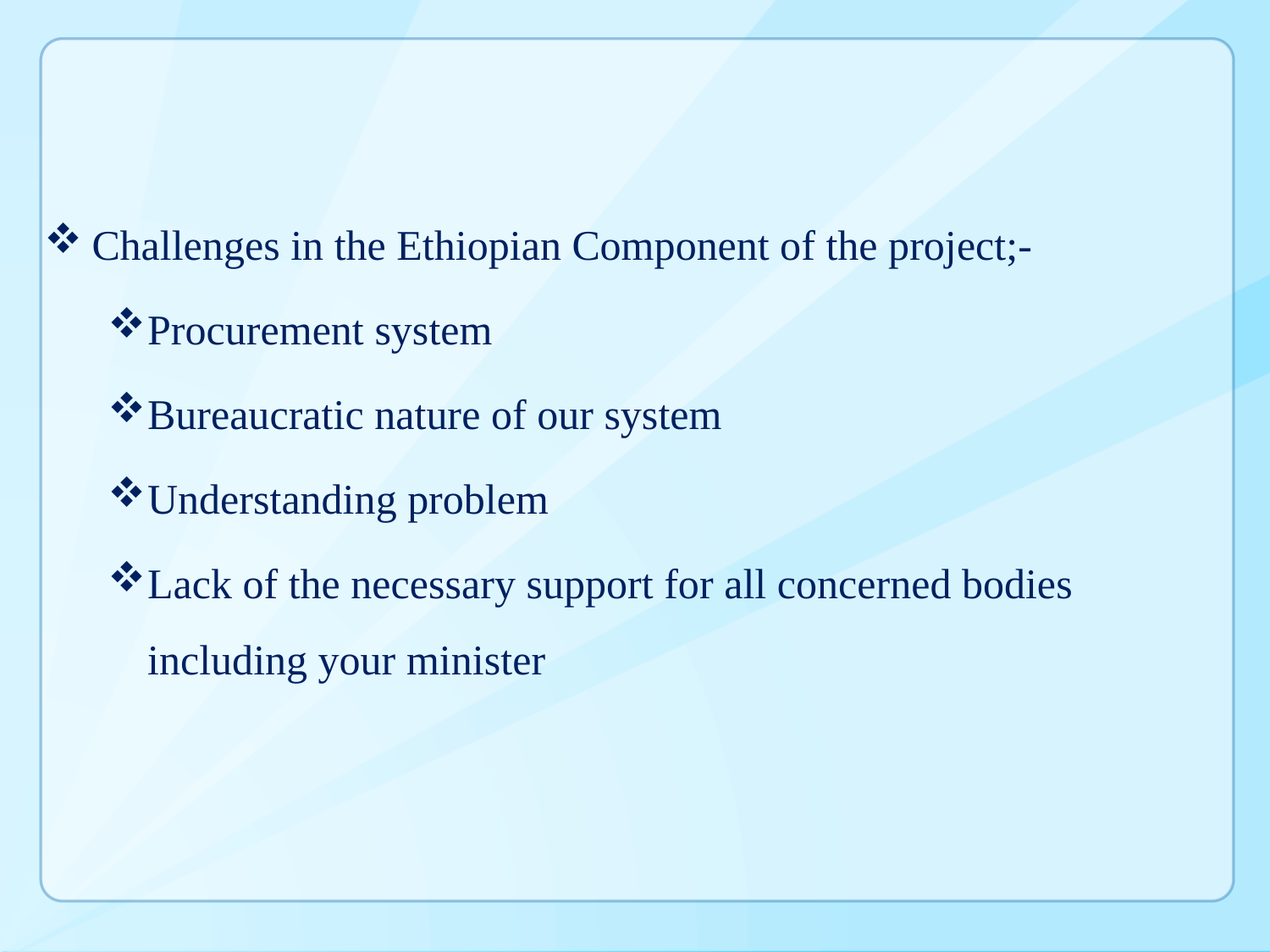

Challenges in the Ethiopian Component of the project;-
Procurement system
Bureaucratic nature of our system
Understanding problem
Lack of the necessary support for all concerned bodies including your minister